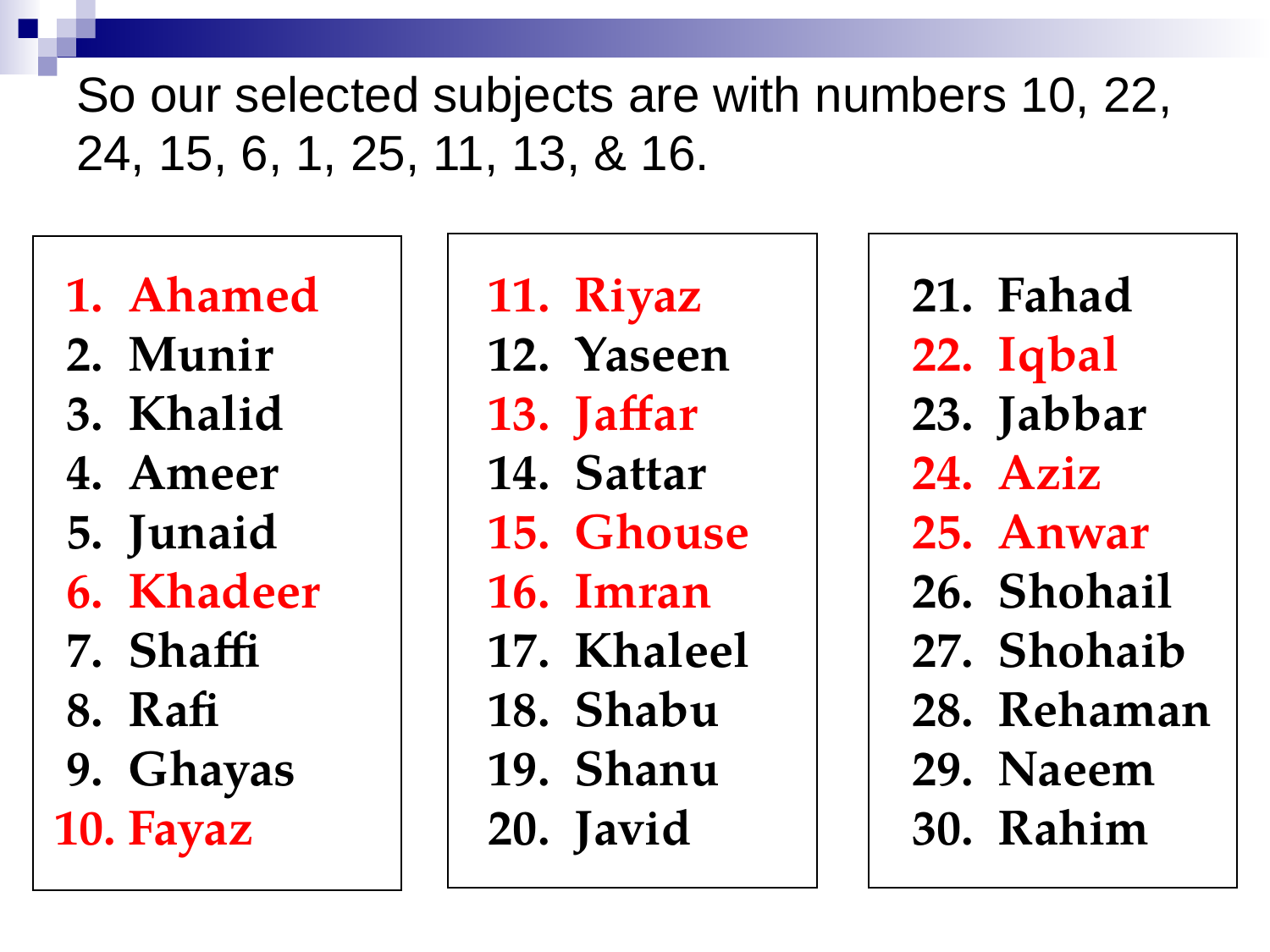

# So our selected subjects are with numbers 10, 22, 24, 15, 6, 1, 25, 11, 13, & 16.

 1.  Ahamed
 2.  Munir
 3.  Khalid
 4.  Ameer
 5.  Junaid
 6.  Khadeer
 7.  Shaffi
 8.  Rafi
 9.  Ghayas
10. Fayaz

11.  Riyaz
12.  Yaseen
13.  Jaffar
14.  Sattar
15.  Ghouse
16.  Imran
17.  Khaleel
18.  Shabu
19.  Shanu
20.  Javid

21.  Fahad
22.  Iqbal
23.  Jabbar
24.  Aziz
25.  Anwar
26.  Shohail
27.  Shohaib
28.  Rehaman
29.  Naeem
30.  Rahim